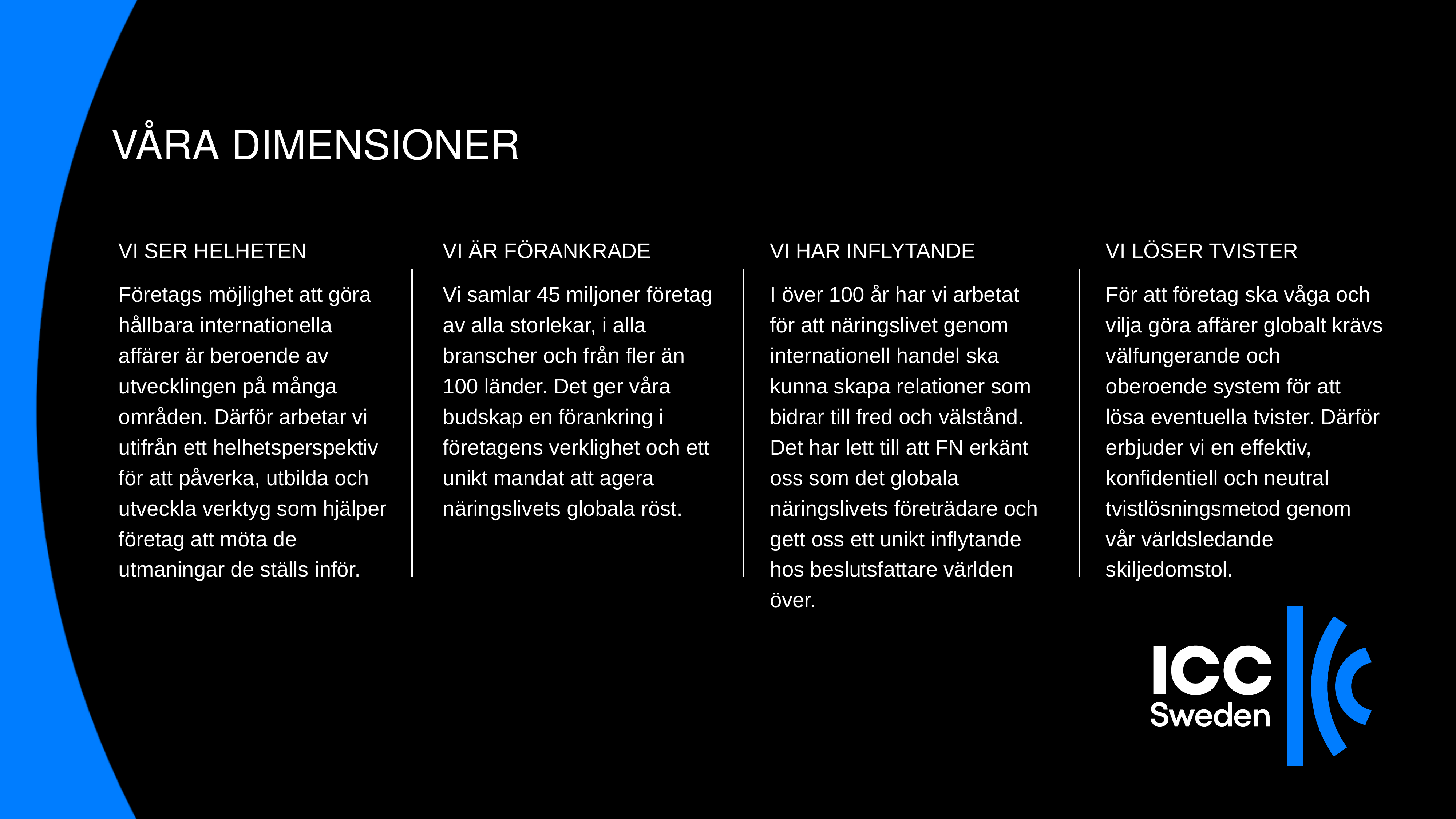

VÅRA DIMENSIONER

VI SER HELHETEN

Företags möjlighet att göra hållbara internationella affärer är beroende av utvecklingen på många områden. Därför arbetar vi utifrån ett helhetsperspektiv för att påverka, utbilda och utveckla verktyg som hjälper företag att möta de utmaningar de ställs inför.
VI ÄR FÖRANKRADE

Vi samlar 45 miljoner företag av alla storlekar, i alla branscher och från fler än 100 länder. Det ger våra budskap en förankring i företagens verklighet och ett unikt mandat att agera näringslivets globala röst.
VI HAR INFLYTANDE

I över 100 år har vi arbetat för att näringslivet genom internationell handel ska kunna skapa relationer som bidrar till fred och välstånd. Det har lett till att FN erkänt oss som det globala näringslivets företrädare och gett oss ett unikt inflytande hos beslutsfattare världen över.
VI LÖSER TVISTER

För att företag ska våga och vilja göra affärer globalt krävs välfungerande och oberoende system för att lösa eventuella tvister. Därför erbjuder vi en effektiv, konfidentiell och neutral tvistlösningsmetod genom vår världsledande skiljedomstol.